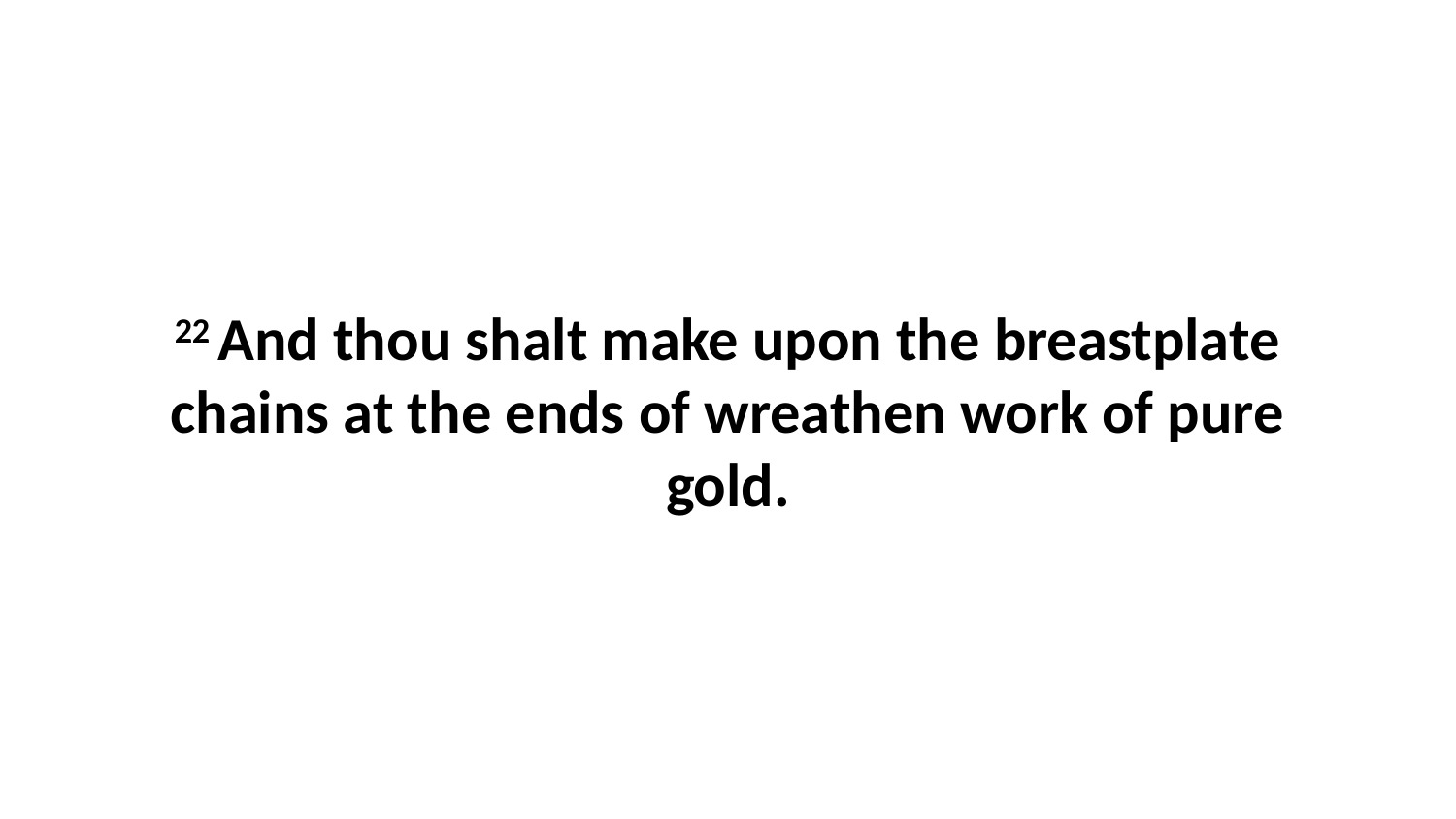

22 And thou shalt make upon the breastplate chains at the ends of wreathen work of pure gold.